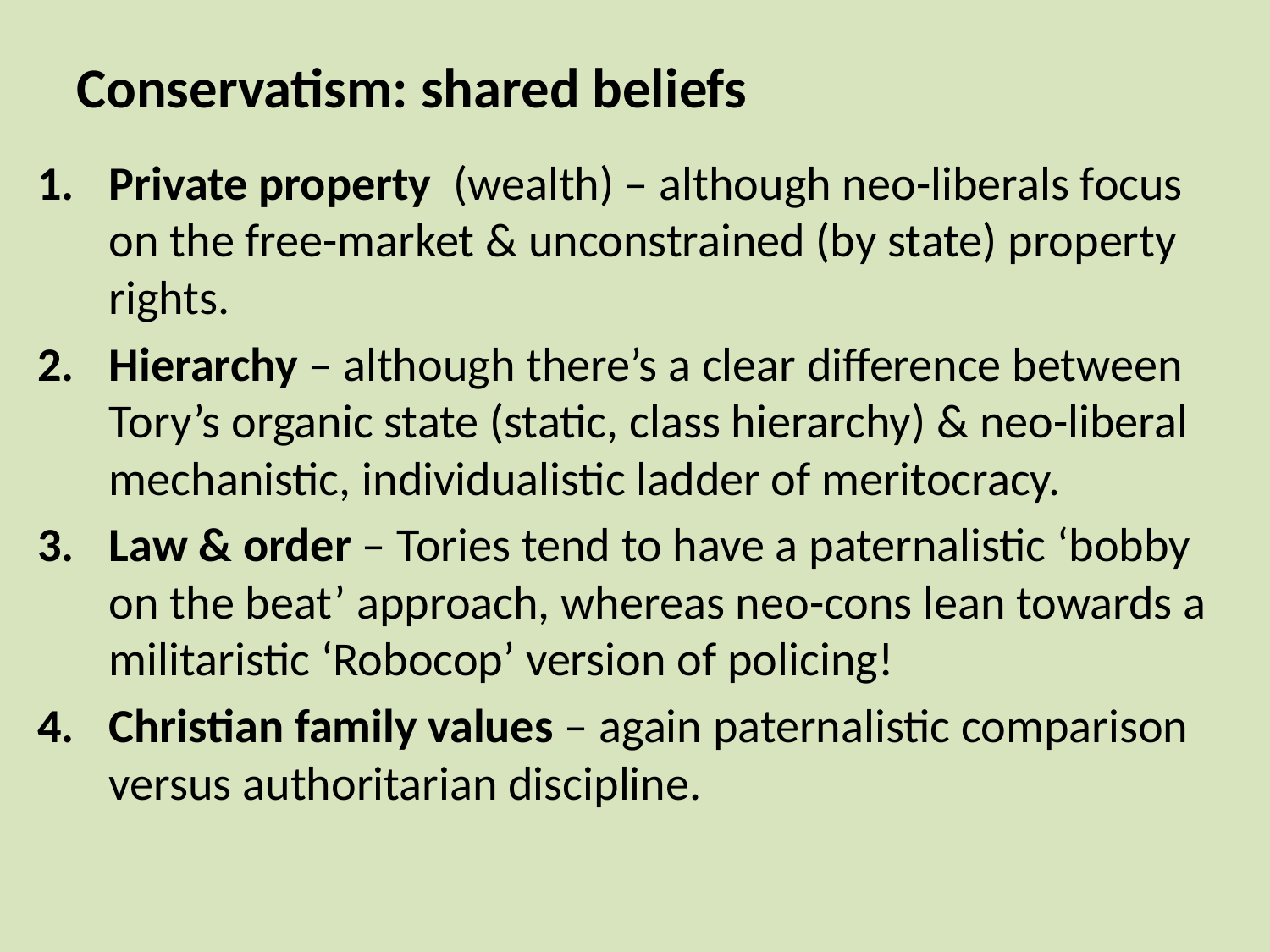

# Conservatism: shared beliefs
Private property  (wealth) – although neo-liberals focus on the free-market & unconstrained (by state) property rights.
Hierarchy – although there’s a clear difference between Tory’s organic state (static, class hierarchy) & neo-liberal mechanistic, individualistic ladder of meritocracy.
Law & order – Tories tend to have a paternalistic ‘bobby on the beat’ approach, whereas neo-cons lean towards a militaristic ‘Robocop’ version of policing!
Christian family values – again paternalistic comparison versus authoritarian discipline.